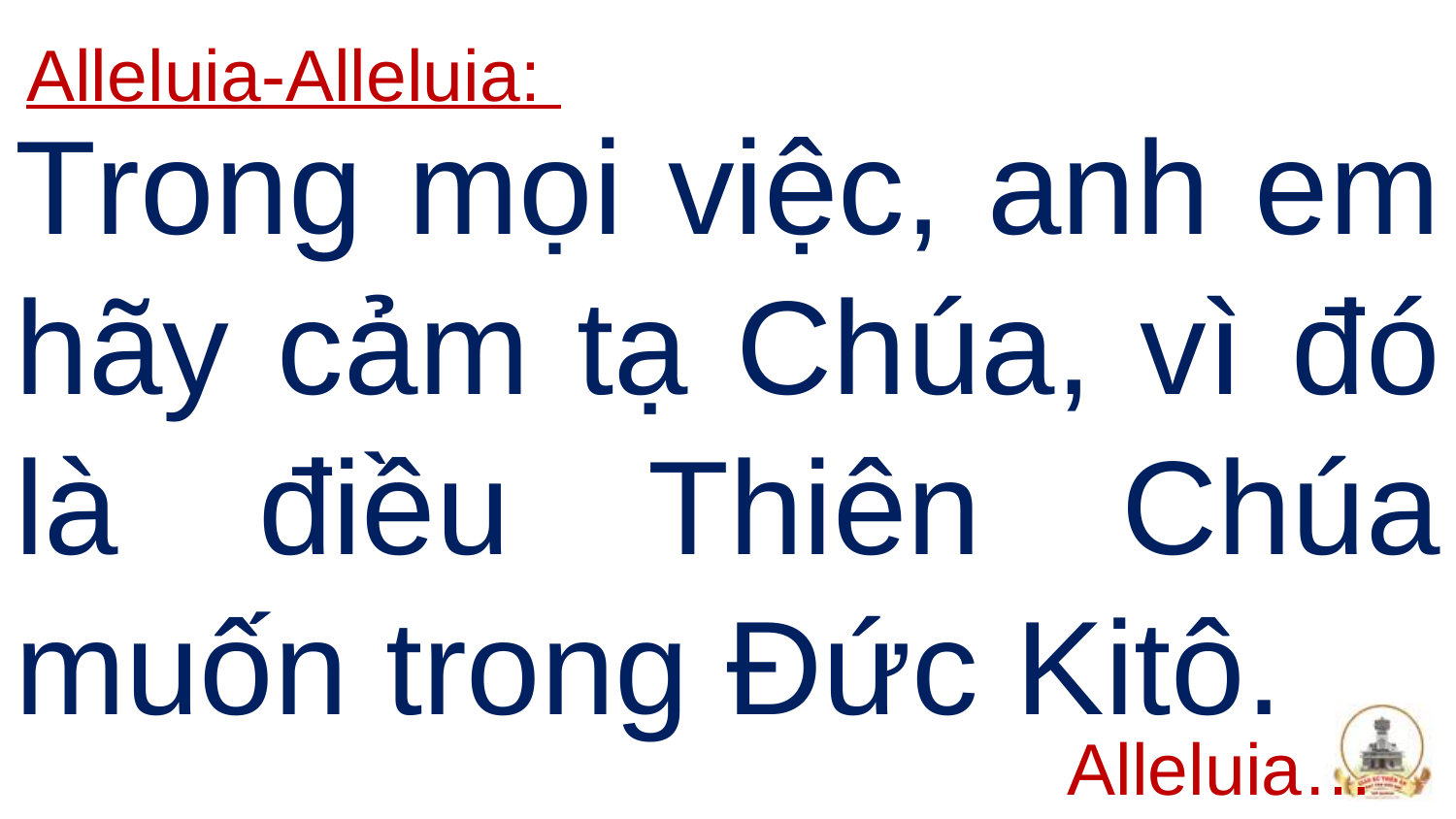

Alleluia-Alleluia:
# Trong mọi việc, anh em hãy cảm tạ Chúa, vì đó là điều Thiên Chúa muốn trong Đức Kitô.
Alleluia…